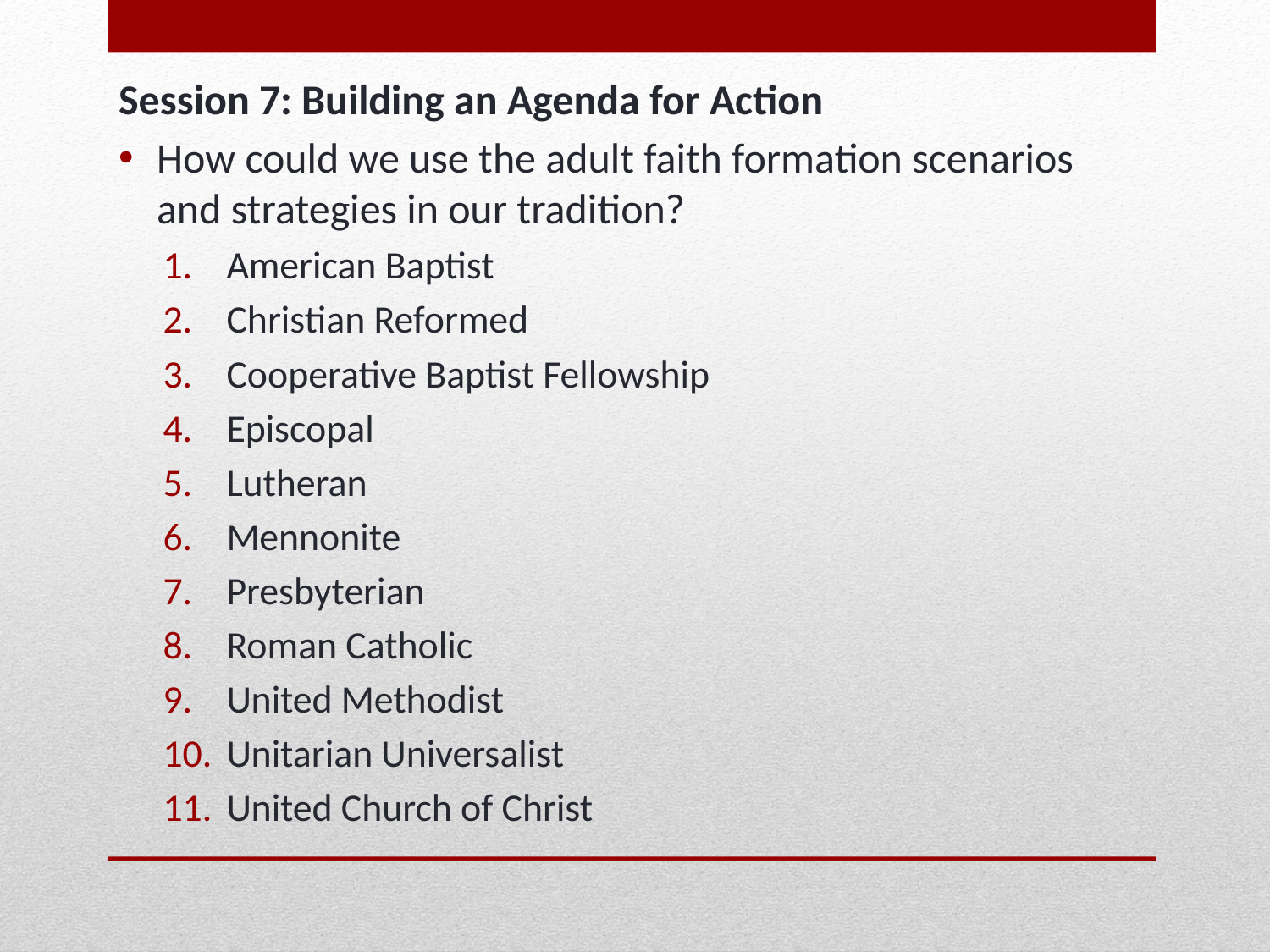

Session 7: Building an Agenda for Action
How could we use the adult faith formation scenarios and strategies in our tradition?
American Baptist
Christian Reformed
Cooperative Baptist Fellowship
Episcopal
Lutheran
Mennonite
Presbyterian
Roman Catholic
United Methodist
Unitarian Universalist
United Church of Christ